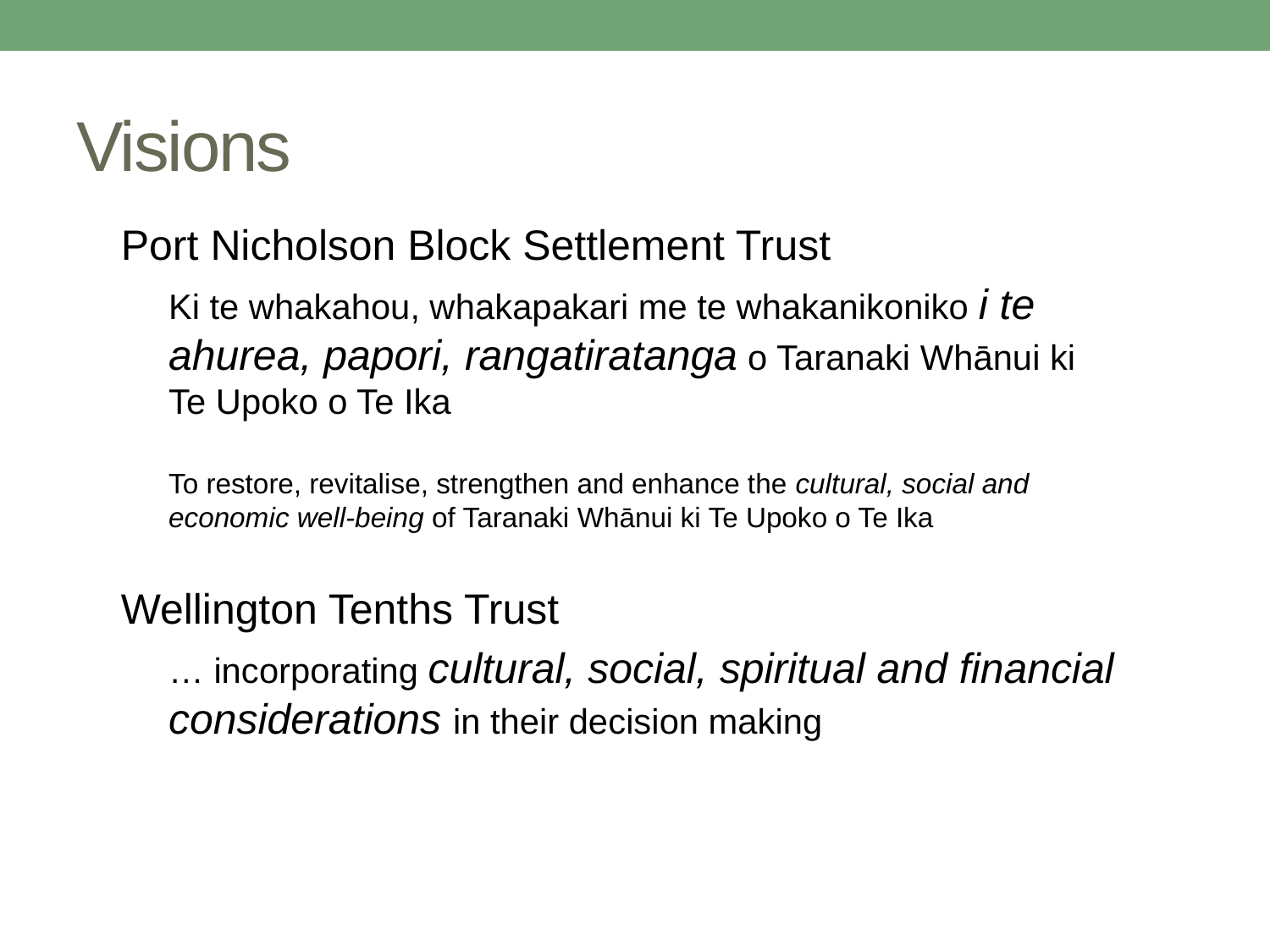

# Visions
Port Nicholson Block Settlement Trust
Ki te whakahou, whakapakari me te whakanikoniko i te ahurea, papori, rangatiratanga o Taranaki Whānui ki Te Upoko o Te Ika

To restore, revitalise, strengthen and enhance the cultural, social and economic well-being of Taranaki Whānui ki Te Upoko o Te Ika

Wellington Tenths Trust
… incorporating cultural, social, spiritual and financial considerations in their decision making